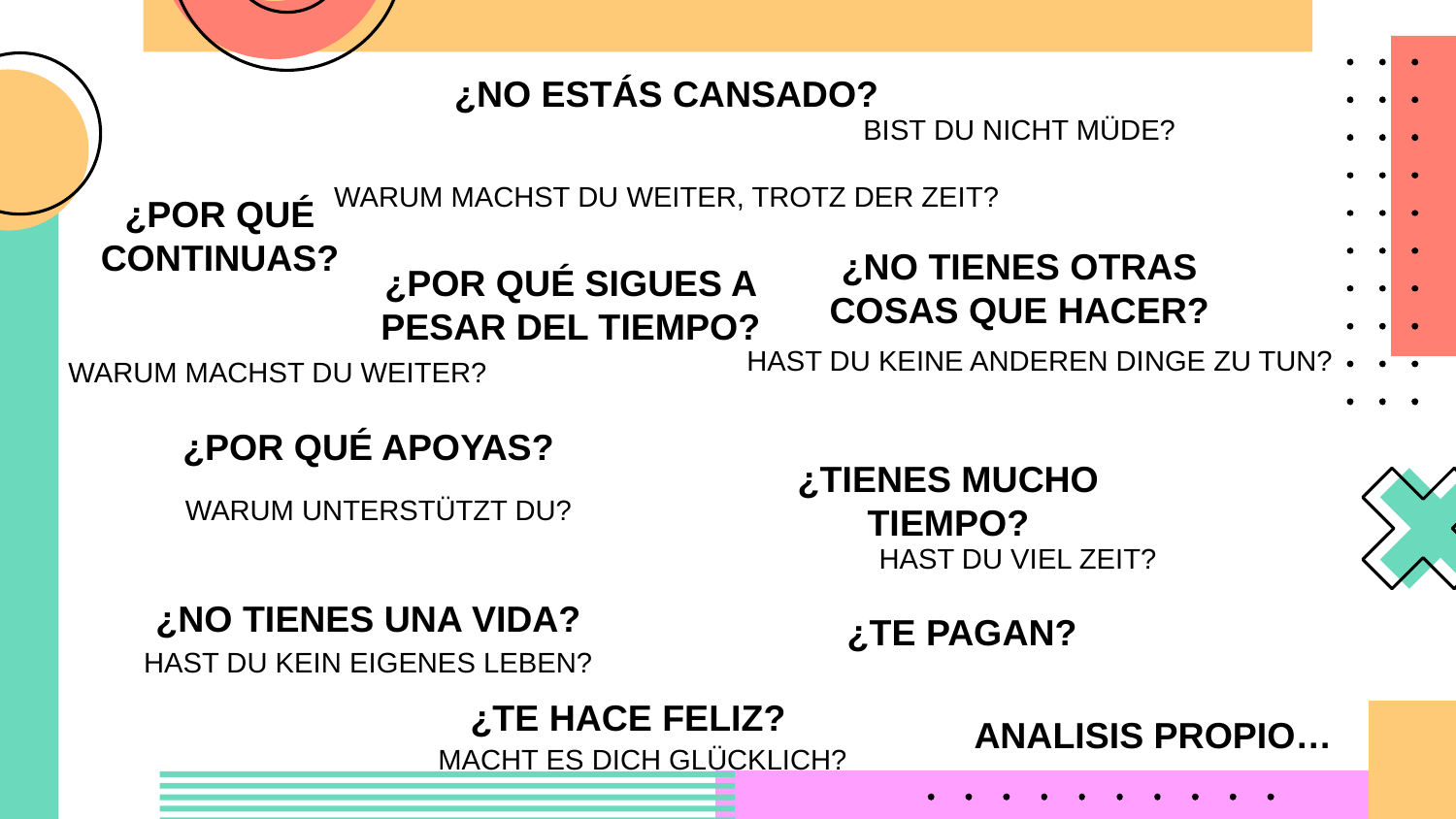

¿NO ESTÁS CANSADO?
BIST DU NICHT MÜDE?
WARUM MACHST DU WEITER, TROTZ DER ZEIT?
¿POR QUÉ CONTINUAS?
¿NO TIENES OTRAS COSAS QUE HACER?
¿POR QUÉ SIGUES A PESAR DEL TIEMPO?
HAST DU KEINE ANDEREN DINGE ZU TUN?
WARUM MACHST DU WEITER?
¿POR QUÉ APOYAS?
¿TIENES MUCHO TIEMPO?
WARUM UNTERSTÜTZT DU?
HAST DU VIEL ZEIT?
¿NO TIENES UNA VIDA?
¿TE PAGAN?
HAST DU KEIN EIGENES LEBEN?
¿TE HACE FELIZ?
ANALISIS PROPIO…
MACHT ES DICH GLÜCKLICH?